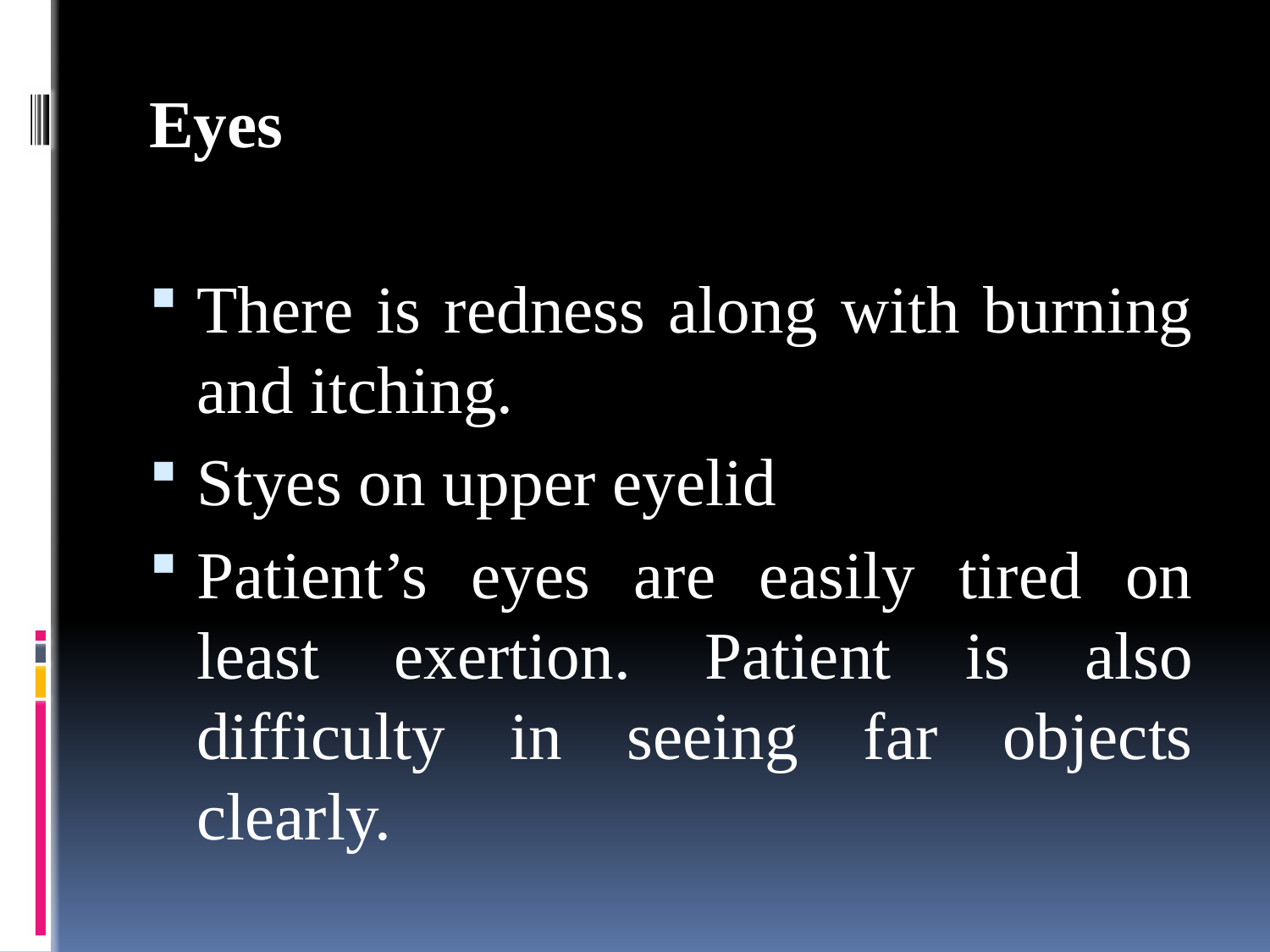

Eyes

There is redness along with burning and itching.
Styes on upper eyelid
Patient’s eyes are easily tired on least exertion. Patient is also difficulty in seeing far objects clearly.